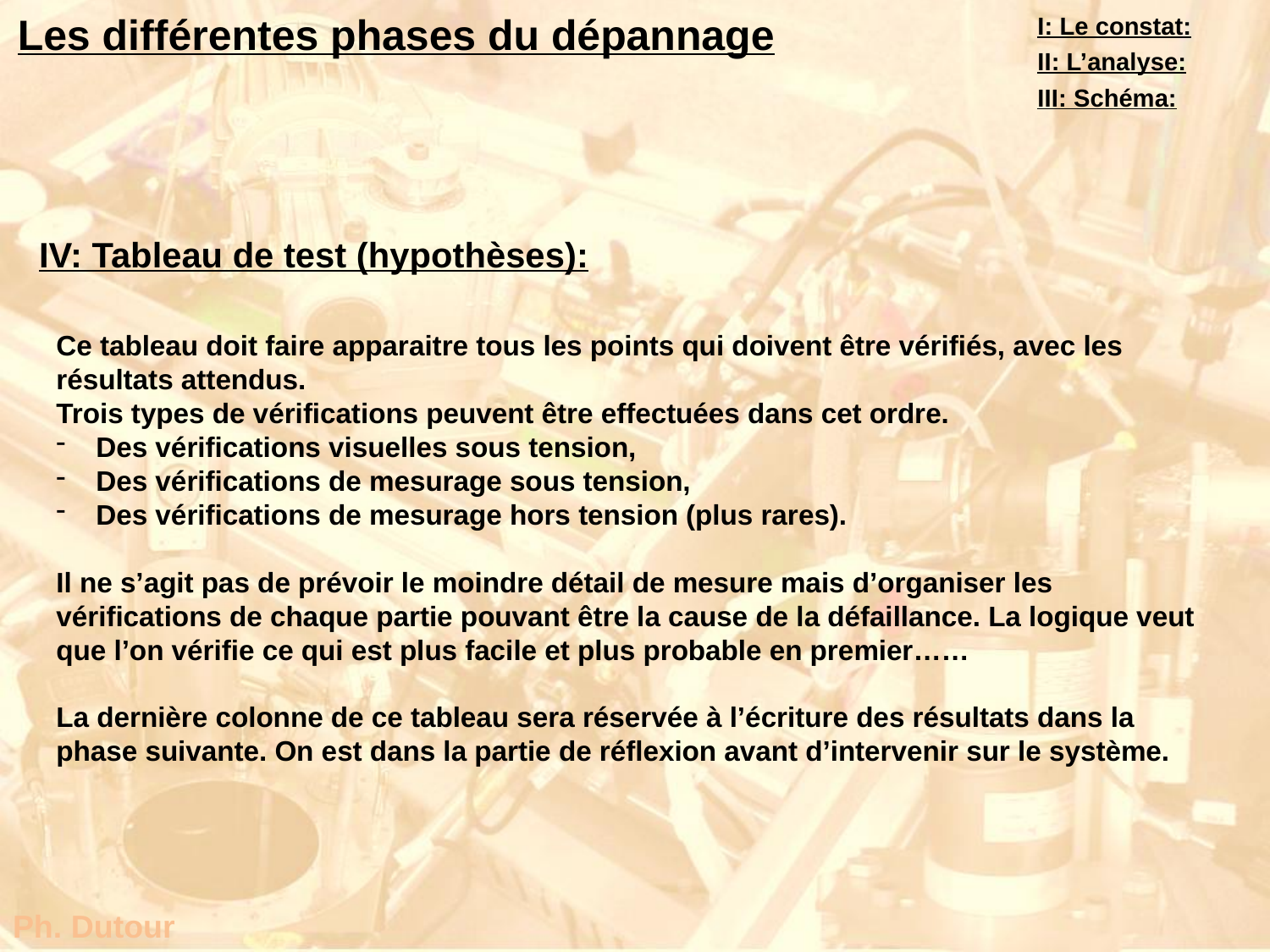

Les différentes phases du dépannage
I: Le constat:
II: L’analyse:
III: Schéma:
IV: Tableau de test (hypothèses):
Ce tableau doit faire apparaitre tous les points qui doivent être vérifiés, avec les résultats attendus.
Trois types de vérifications peuvent être effectuées dans cet ordre.
Des vérifications visuelles sous tension,
Des vérifications de mesurage sous tension,
Des vérifications de mesurage hors tension (plus rares).

Il ne s’agit pas de prévoir le moindre détail de mesure mais d’organiser les vérifications de chaque partie pouvant être la cause de la défaillance. La logique veut que l’on vérifie ce qui est plus facile et plus probable en premier……

La dernière colonne de ce tableau sera réservée à l’écriture des résultats dans la phase suivante. On est dans la partie de réflexion avant d’intervenir sur le système.